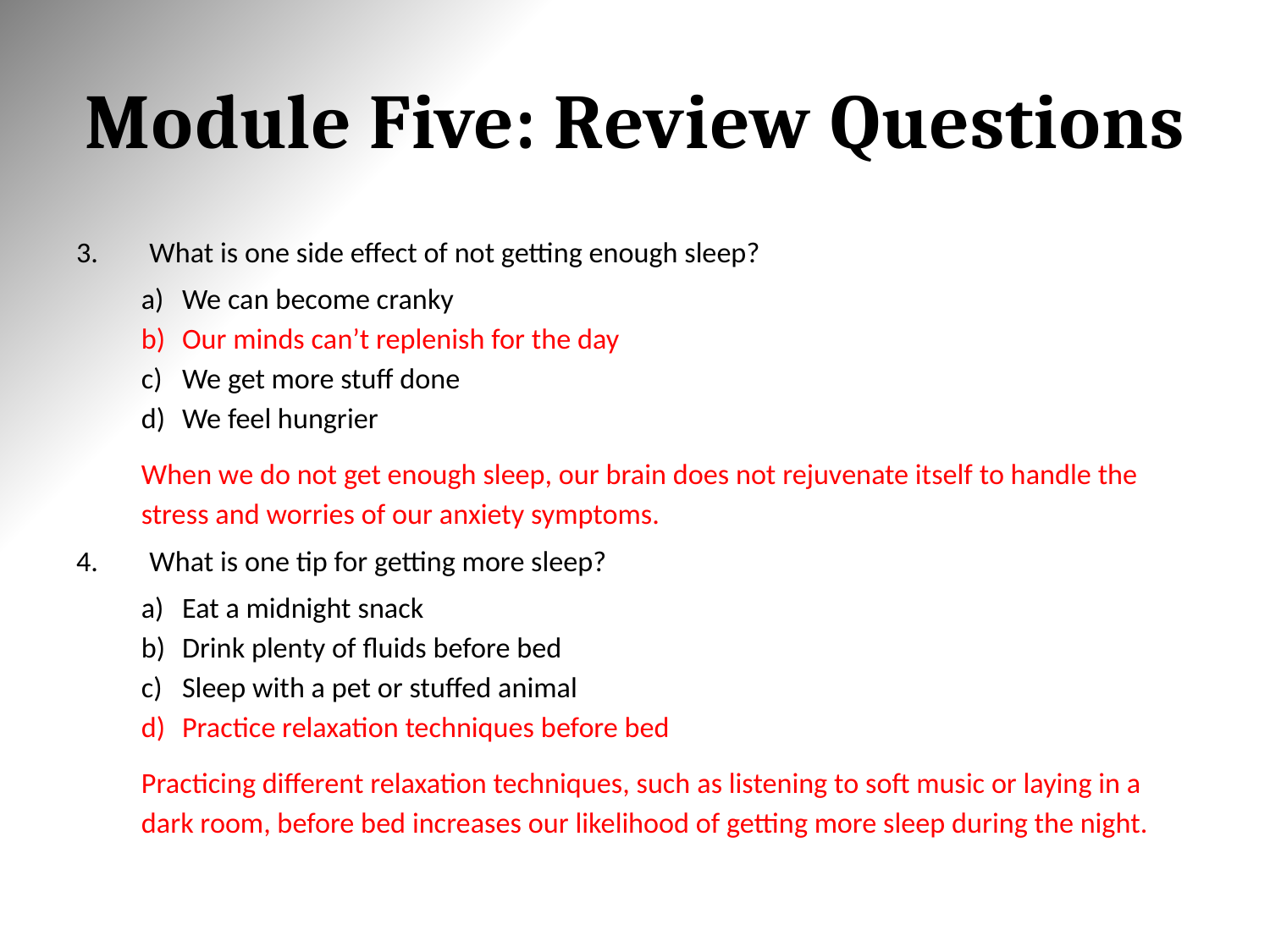

# Module Five: Review Questions
What is one side effect of not getting enough sleep?
We can become cranky
Our minds can’t replenish for the day
We get more stuff done
We feel hungrier
	When we do not get enough sleep, our brain does not rejuvenate itself to handle the stress and worries of our anxiety symptoms.
What is one tip for getting more sleep?
Eat a midnight snack
Drink plenty of fluids before bed
Sleep with a pet or stuffed animal
Practice relaxation techniques before bed
	Practicing different relaxation techniques, such as listening to soft music or laying in a dark room, before bed increases our likelihood of getting more sleep during the night.